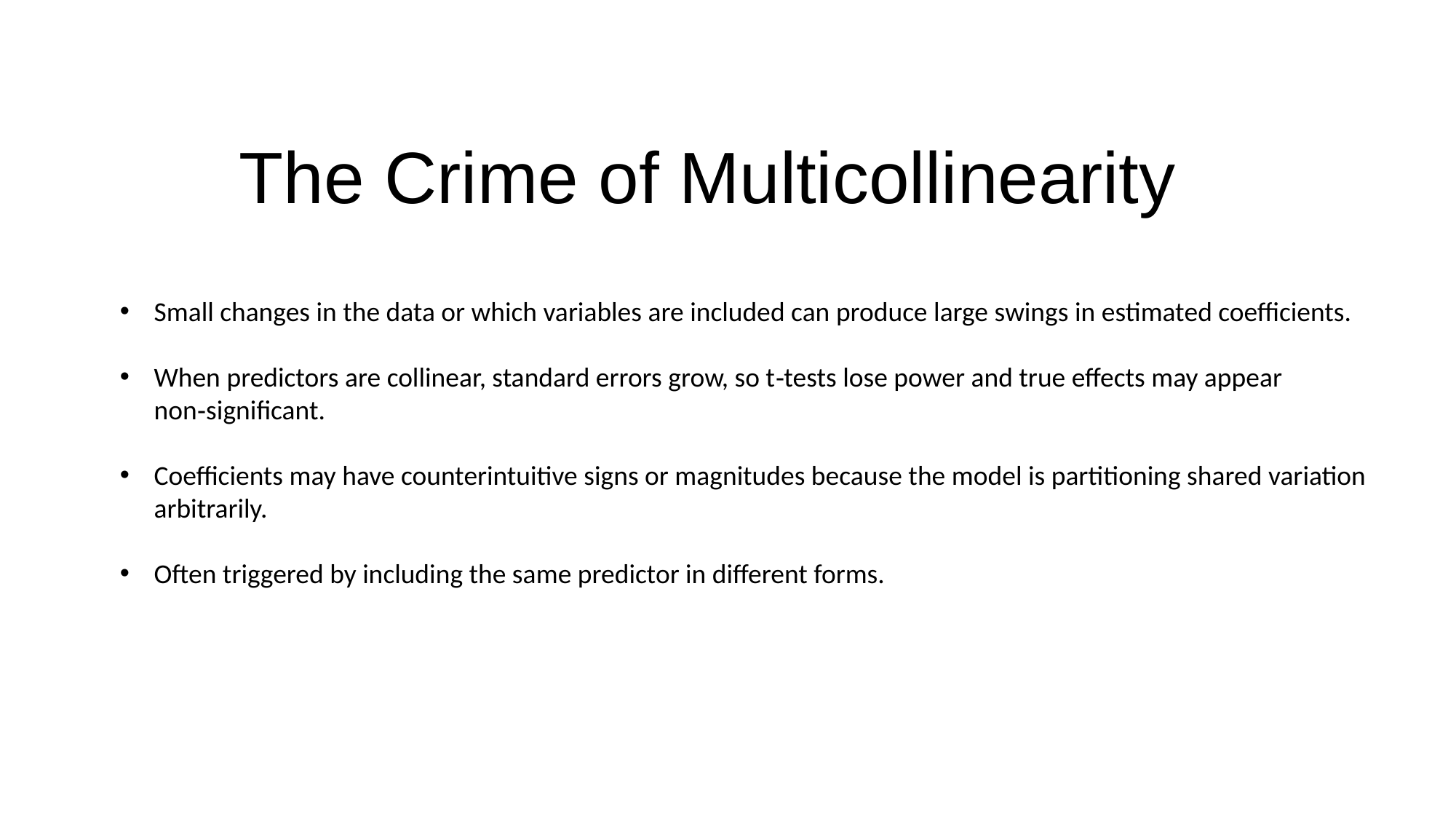

The Crime of Multicollinearity
Small changes in the data or which variables are included can produce large swings in estimated coefficients.

When predictors are collinear, standard errors grow, so t‑tests lose power and true effects may appear non‑significant.

Coefficients may have counterintuitive signs or magnitudes because the model is partitioning shared variation arbitrarily.

Often triggered by including the same predictor in different forms.